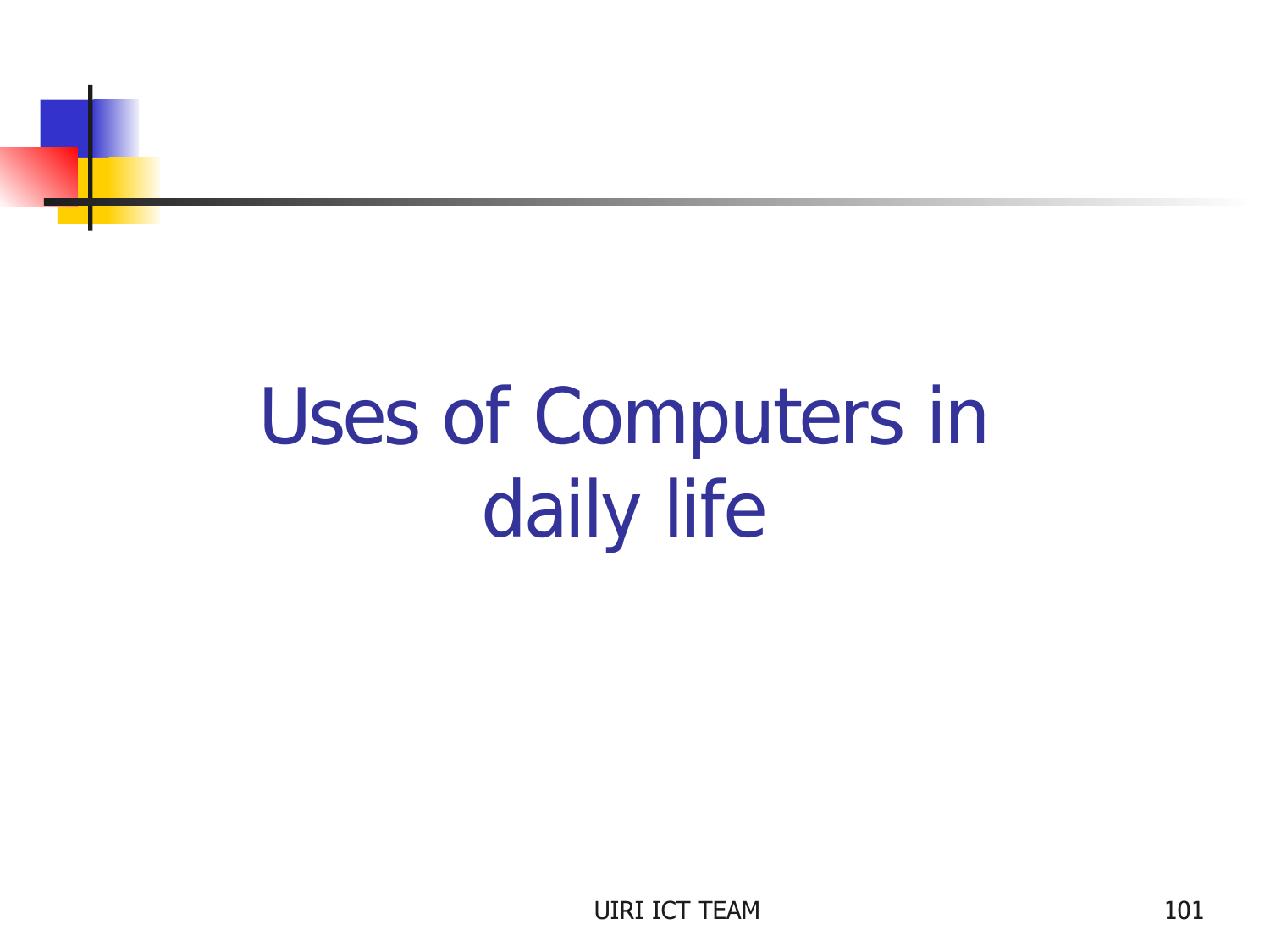

Uses of Computers in daily life
UIRI ICT TEAM
101